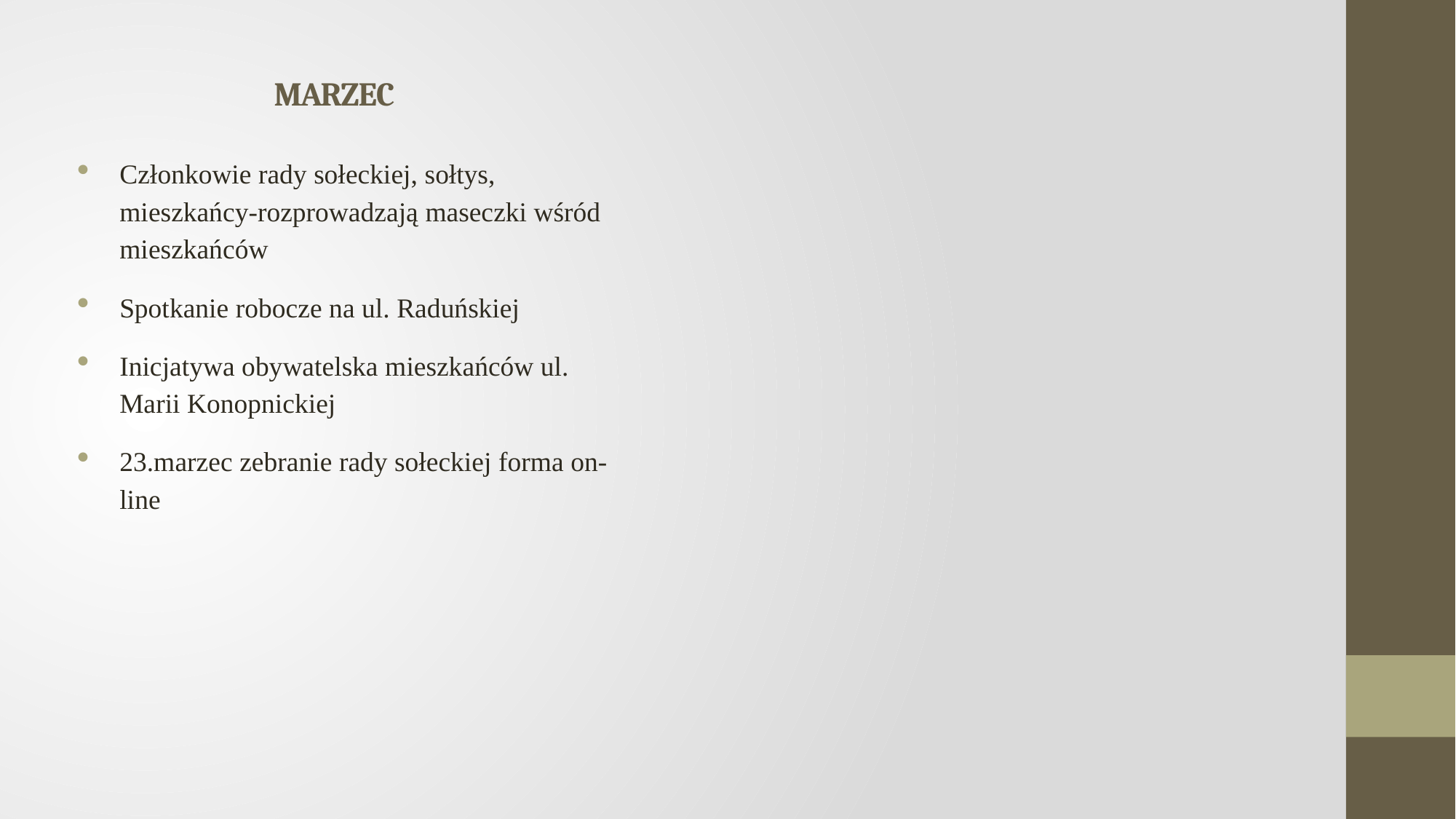

# MARZEC
Członkowie rady sołeckiej, sołtys, mieszkańcy-rozprowadzają maseczki wśród mieszkańców
Spotkanie robocze na ul. Raduńskiej
Inicjatywa obywatelska mieszkańców ul. Marii Konopnickiej
23.marzec zebranie rady sołeckiej forma on-line